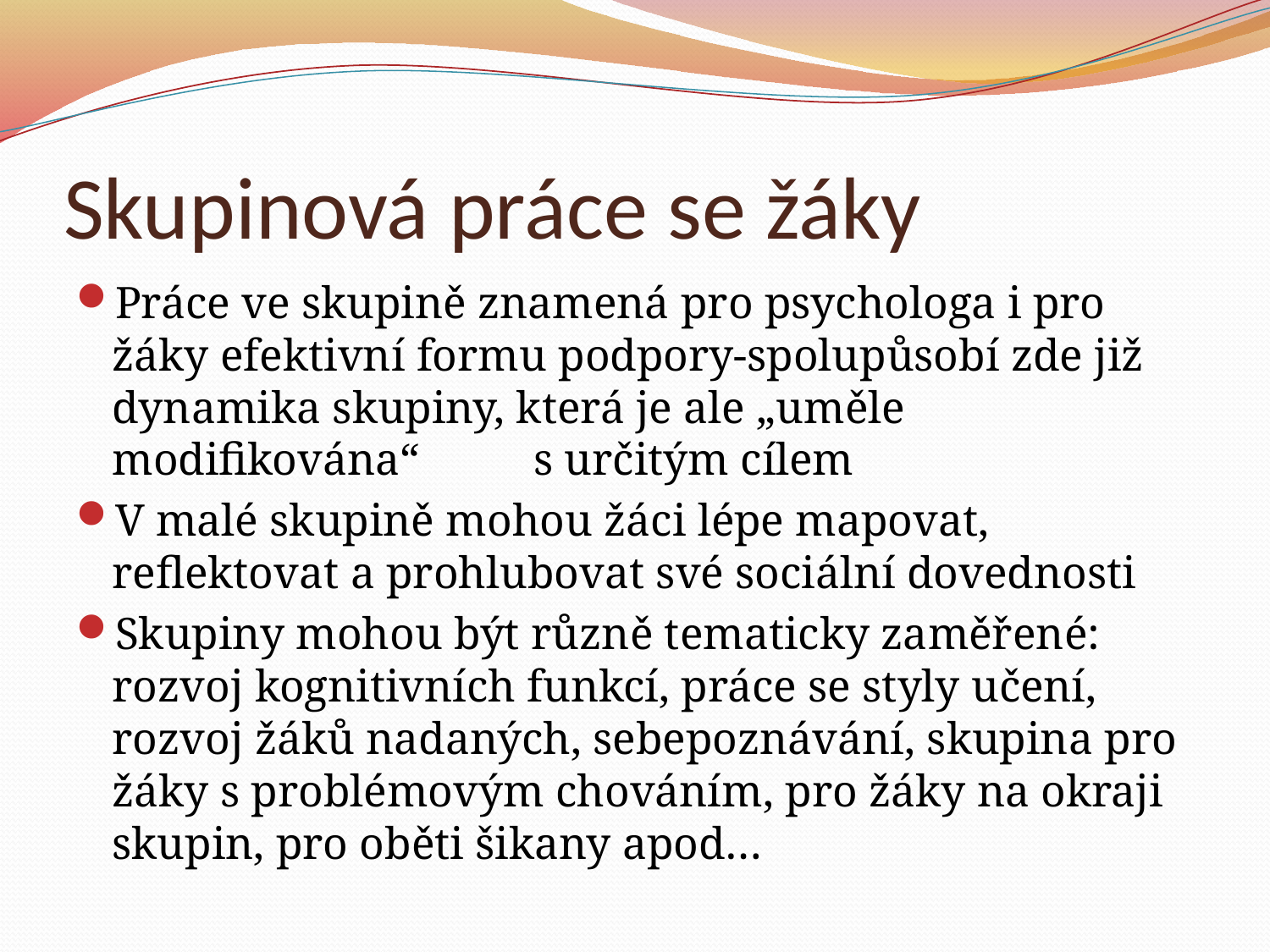

# Skupinová práce se žáky
Práce ve skupině znamená pro psychologa i pro žáky efektivní formu podpory-spolupůsobí zde již dynamika skupiny, která je ale „uměle modifikována“          s určitým cílem
V malé skupině mohou žáci lépe mapovat, reflektovat a prohlubovat své sociální dovednosti
Skupiny mohou být různě tematicky zaměřené: rozvoj kognitivních funkcí, práce se styly učení, rozvoj žáků nadaných, sebepoznávání, skupina pro žáky s problémovým chováním, pro žáky na okraji skupin, pro oběti šikany apod…